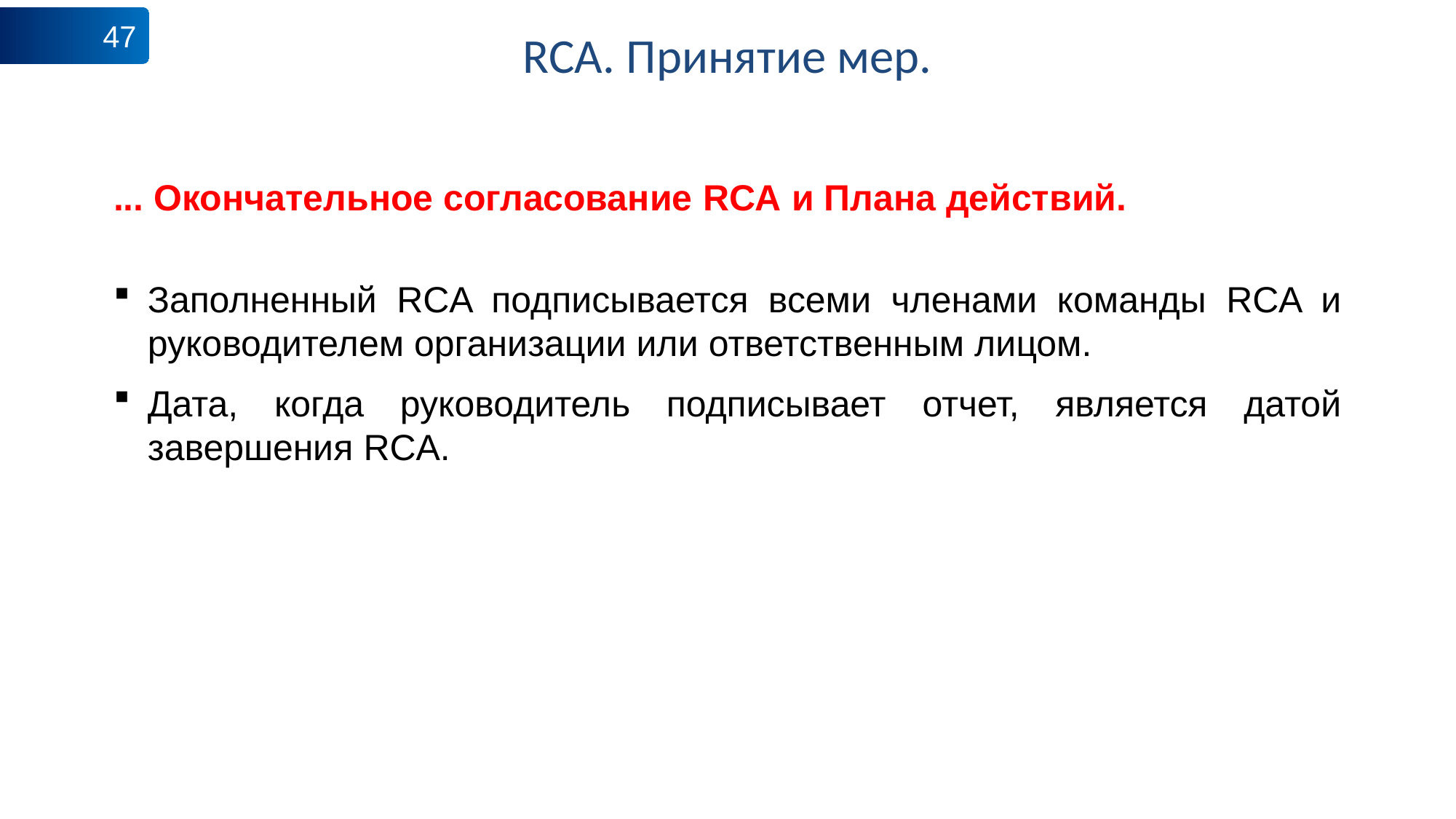

47
RCA. Принятие мер.
... Окончательное согласование RCA и Плана действий.

Заполненный RCA подписывается всеми членами команды RCA и руководителем организации или ответственным лицом.
Дата, когда руководитель подписывает отчет, является датой завершения RCA.